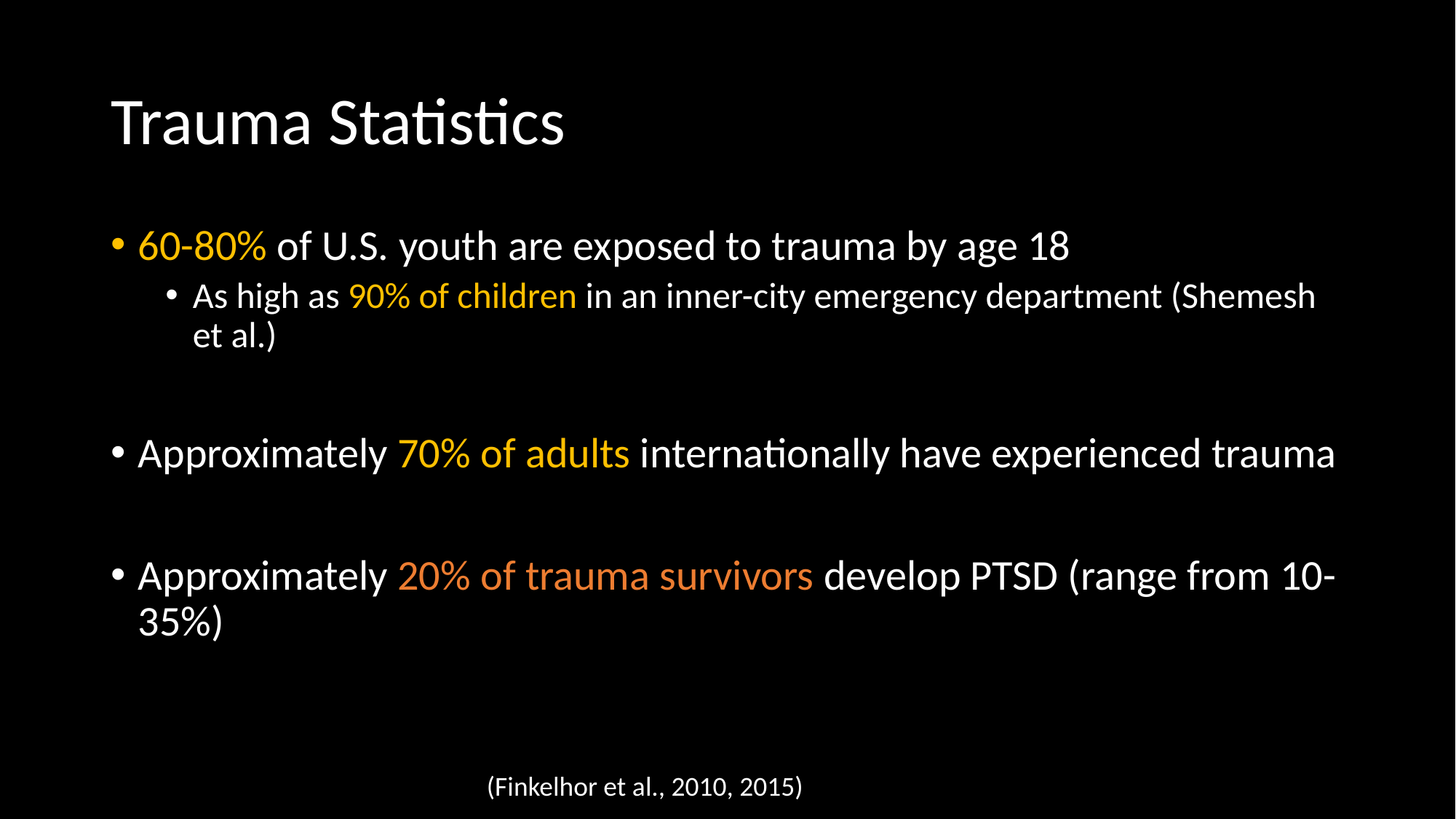

# Trauma Statistics
60-80% of U.S. youth are exposed to trauma by age 18
As high as 90% of children in an inner-city emergency department (Shemesh et al.)

Approximately 70% of adults internationally have experienced trauma

Approximately 20% of trauma survivors develop PTSD (range from 10-35%)

(Finkelhor et al., 2010, 2015)